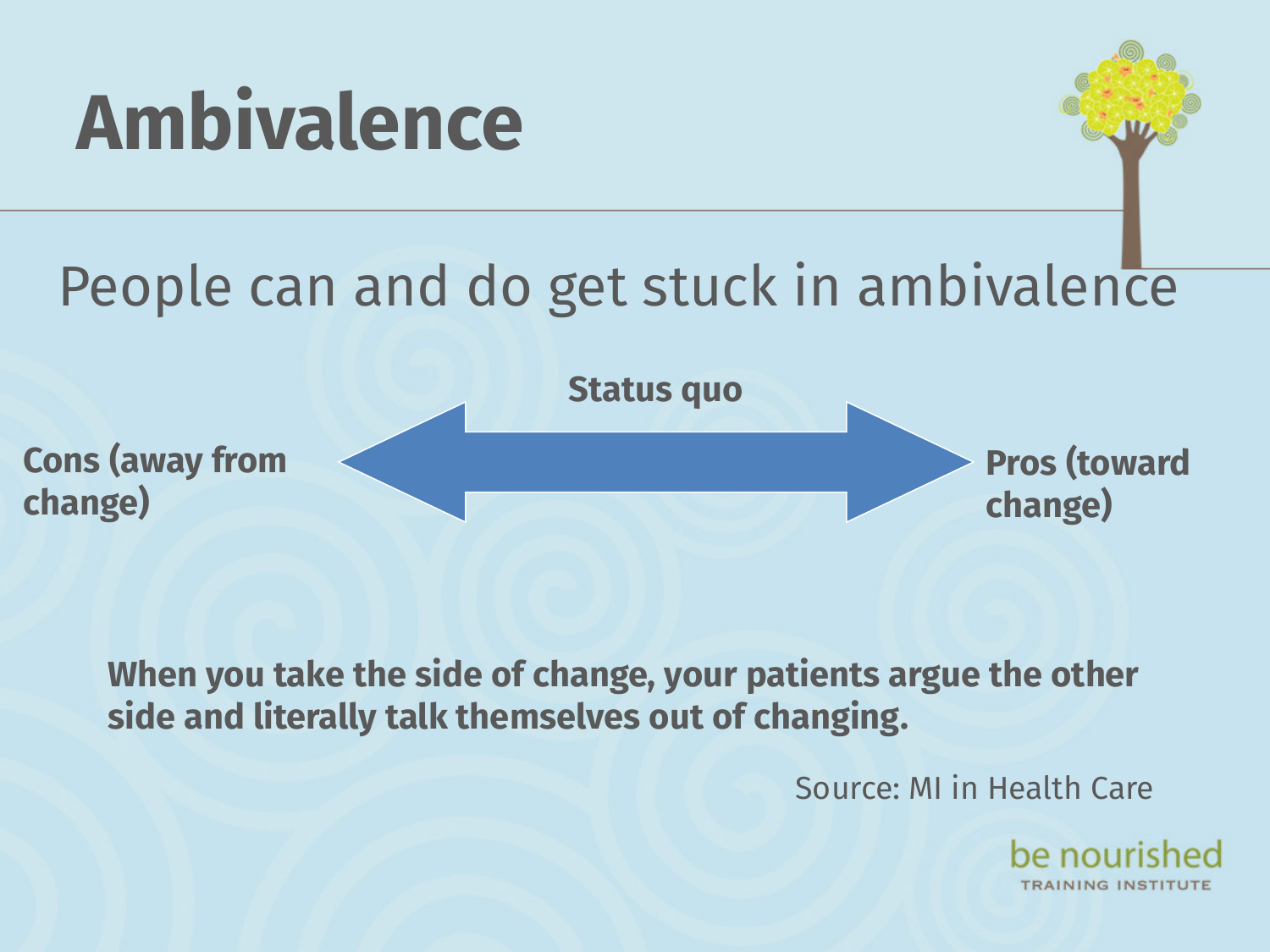

# Ambivalence
People can and do get stuck in ambivalence
Status quo

Cons (away from change)
Pros (toward change)
When you take the side of change, your patients argue the other side and literally talk themselves out of changing.
Source: MI in Health Care